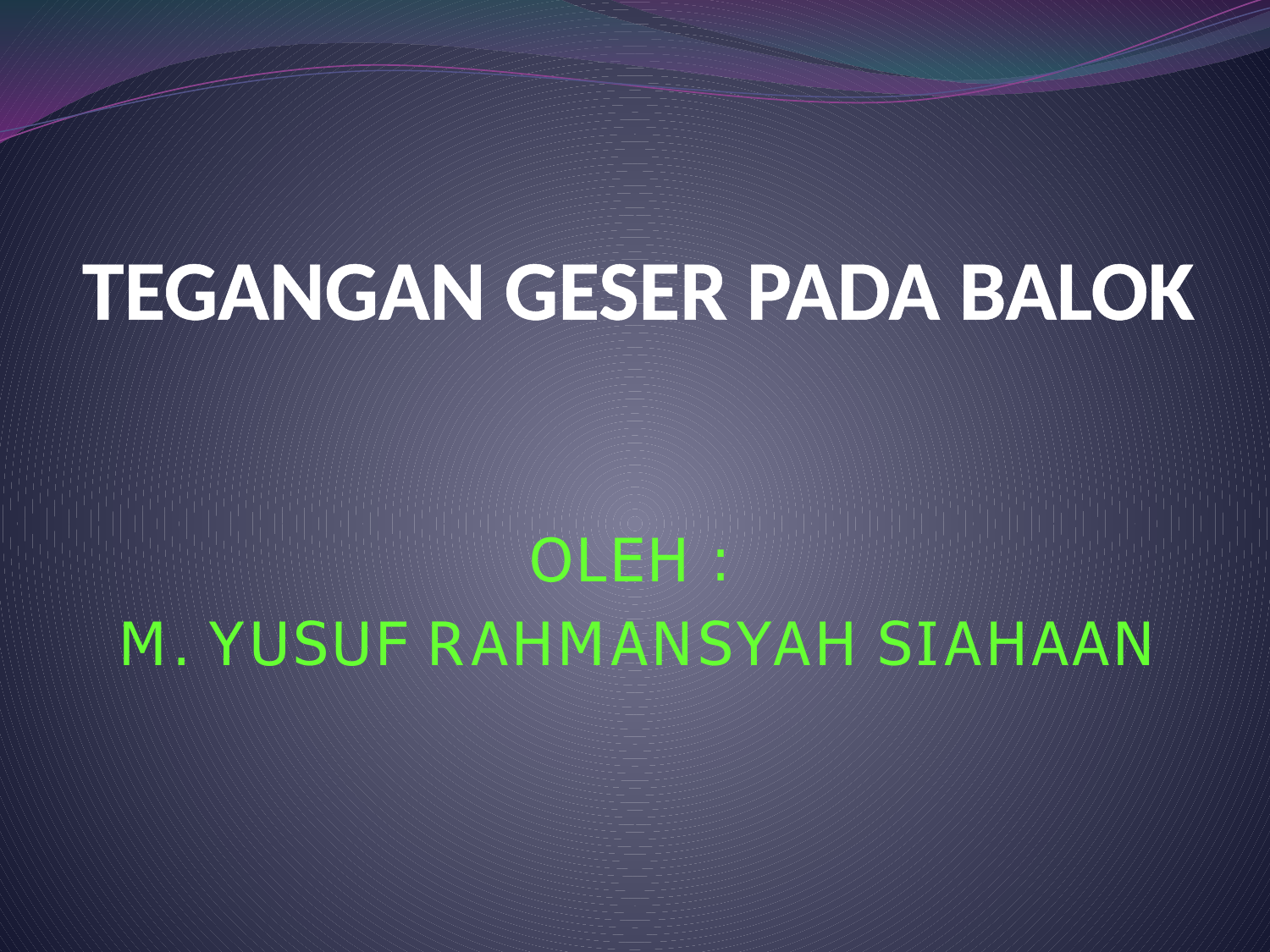

# TEGANGAN GESER PADA BALOK
OLEH :
M. YUSUF RAHMANSYAH SIAHAAN